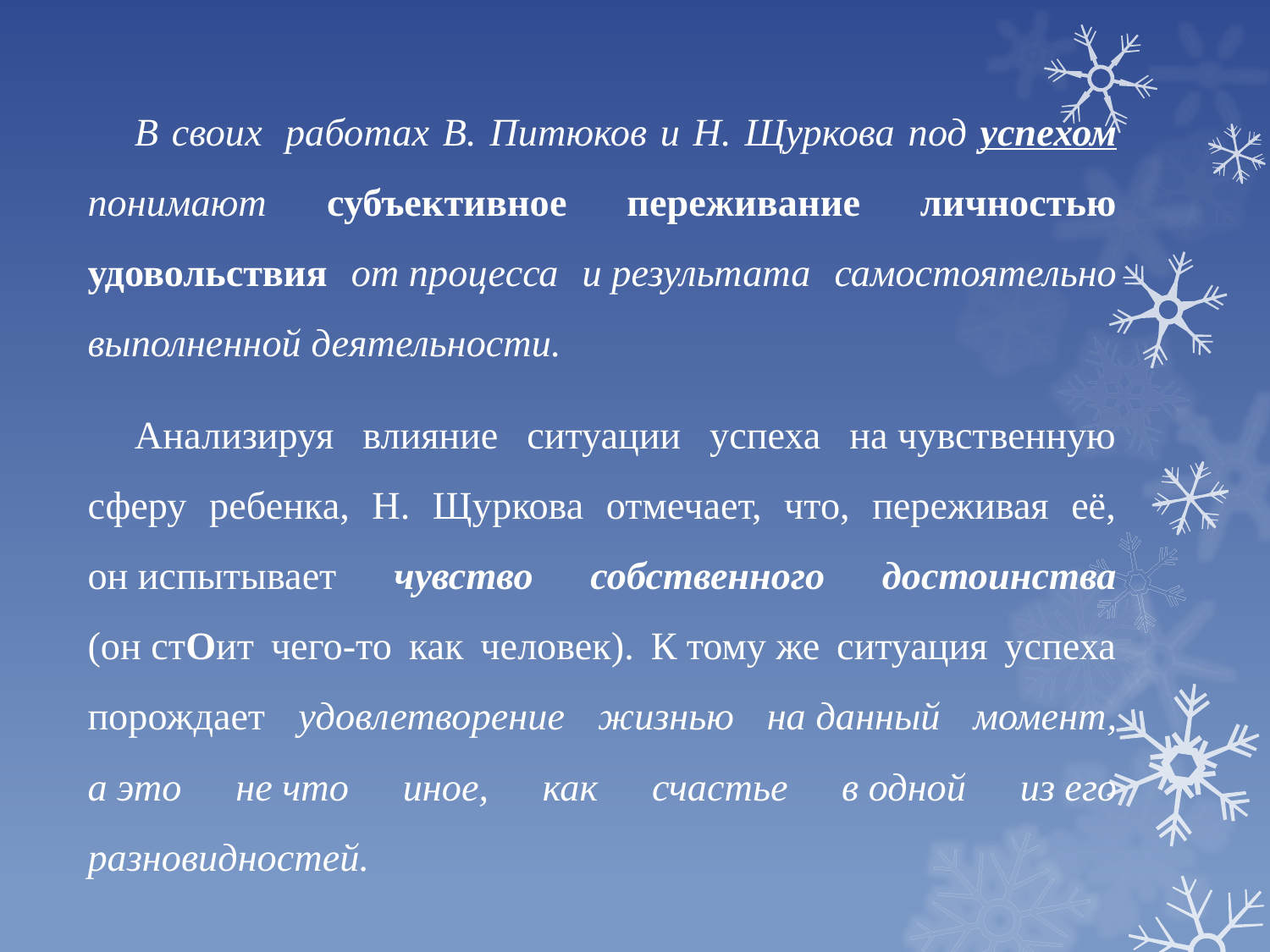

В своих  работах В. Питюков и Н. Щуркова под успехом понимают субъективное переживание личностью удовольствия от процесса и результата самостоятельно выполненной деятельности.
	Анализируя влияние ситуации успеха на чувственную сферу ребенка, Н. Щуркова отмечает, что, переживая её, он испытывает чувство собственного достоинства (он стОит чего-то как человек). К тому же ситуация успеха порождает удовлетворение жизнью на данный момент, а это не что иное, как счастье в одной из его разновидностей.